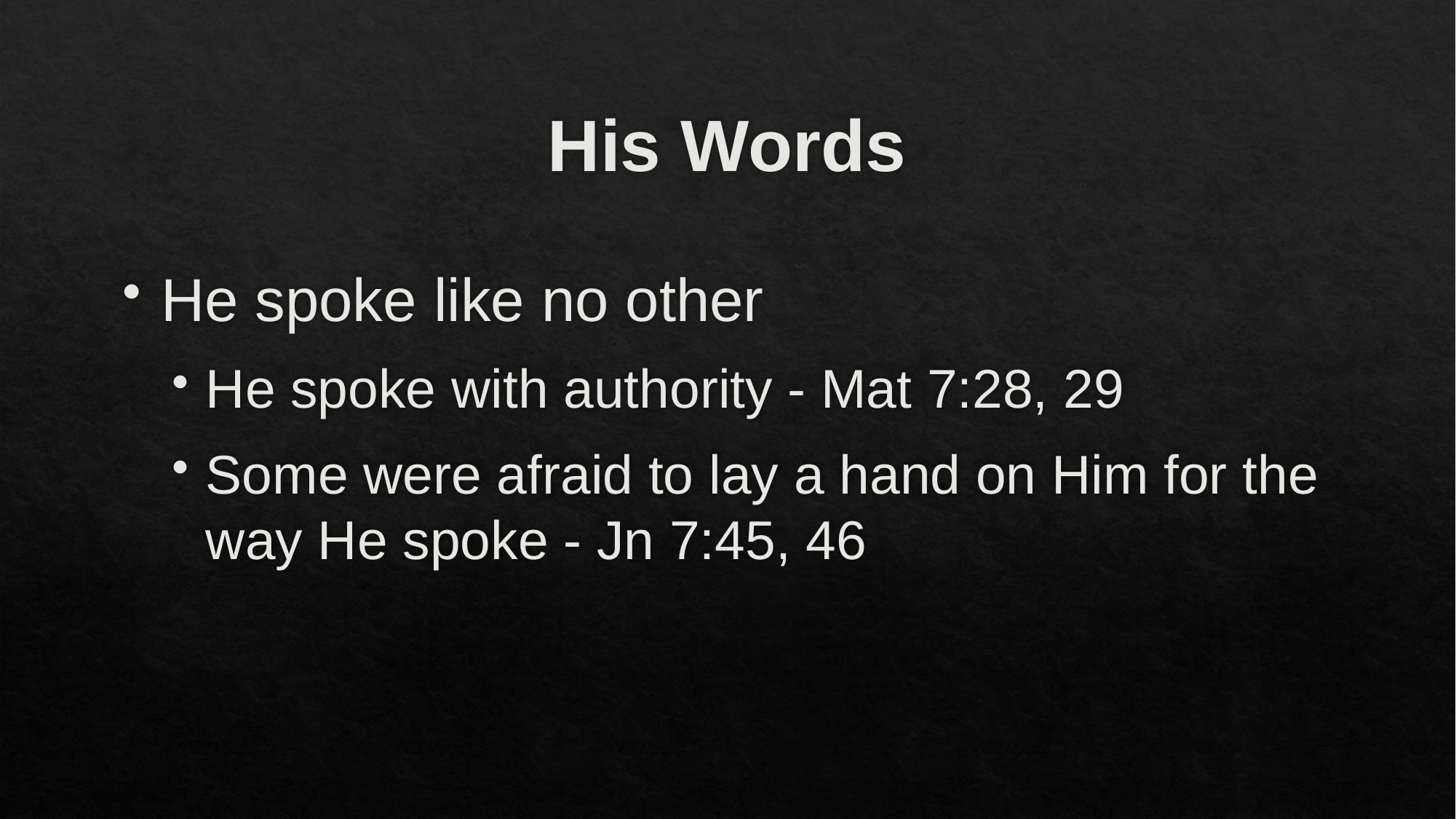

# His Words
He spoke like no other
He spoke with authority - Mat 7:28, 29
Some were afraid to lay a hand on Him for the way He spoke - Jn 7:45, 46